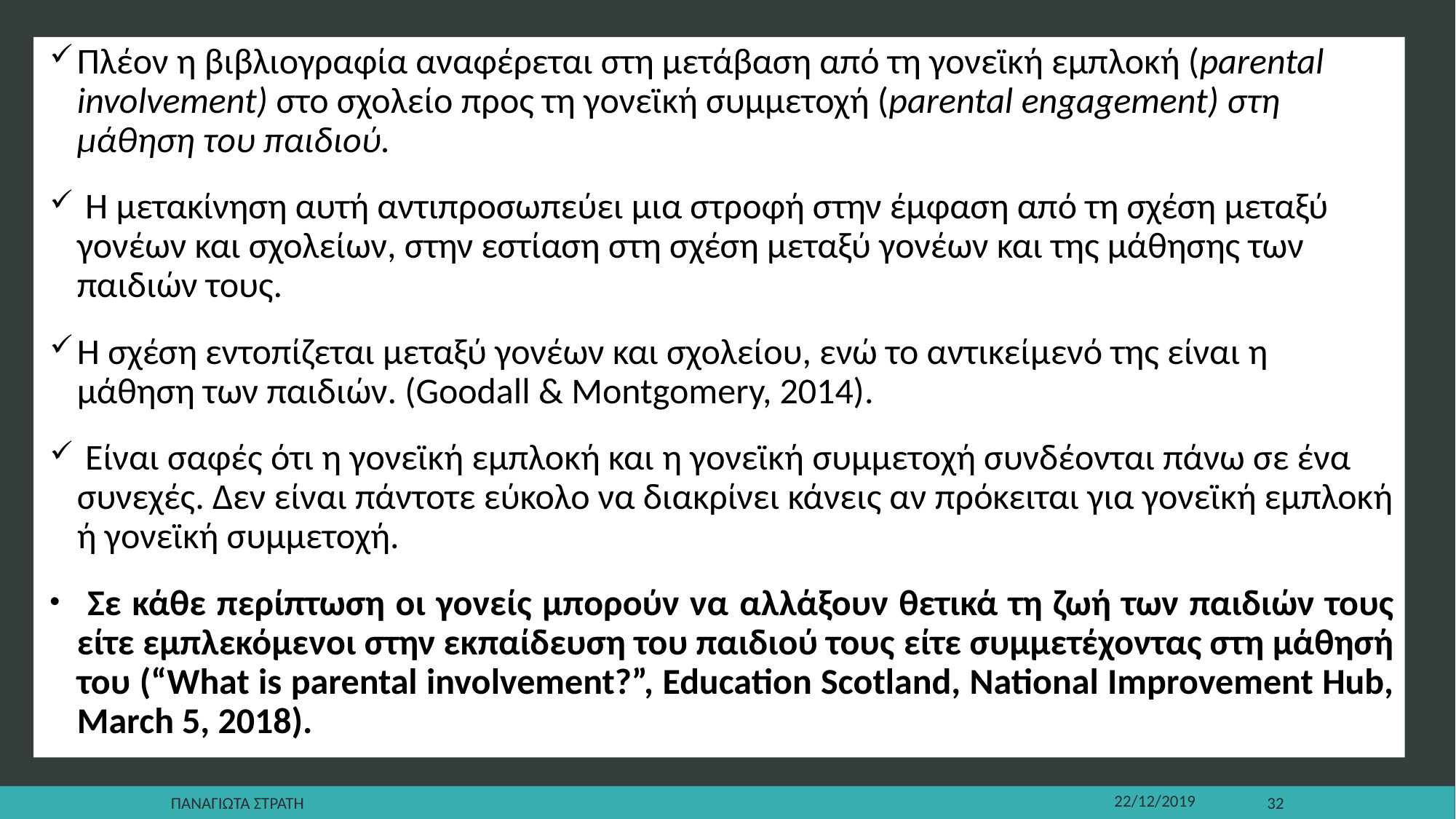

Πλέον η βιβλιογραφία αναφέρεται στη μετάβαση από τη γονεϊκή εμπλοκή (parental involvement) στο σχολείο προς τη γονεϊκή συμμετοχή (parental engagement) στη μάθηση του παιδιού.
 Η μετακίνηση αυτή αντιπροσωπεύει μια στροφή στην έμφαση από τη σχέση μεταξύ γονέων και σχολείων, στην εστίαση στη σχέση μεταξύ γονέων και της μάθησης των παιδιών τους.
Η σχέση εντοπίζεται μεταξύ γονέων και σχολείου, ενώ το αντικείμενό της είναι η μάθηση των παιδιών. (Goodall & Montgomery, 2014).
 Είναι σαφές ότι η γονεϊκή εμπλοκή και η γονεϊκή συμμετοχή συνδέονται πάνω σε ένα συνεχές. Δεν είναι πάντοτε εύκολο να διακρίνει κάνεις αν πρόκειται για γονεϊκή εμπλοκή ή γονεϊκή συμμετοχή.
 Σε κάθε περίπτωση οι γονείς μπορούν να αλλάξουν θετικά τη ζωή των παιδιών τους είτε εμπλεκόμενοι στην εκπαίδευση του παιδιού τους είτε συμμετέχοντας στη μάθησή του (“What is parental involvement?”, Education Scotland, National Improvement Hub, March 5, 2018).

Παναγιωτα Στρατη
22/12/2019
32